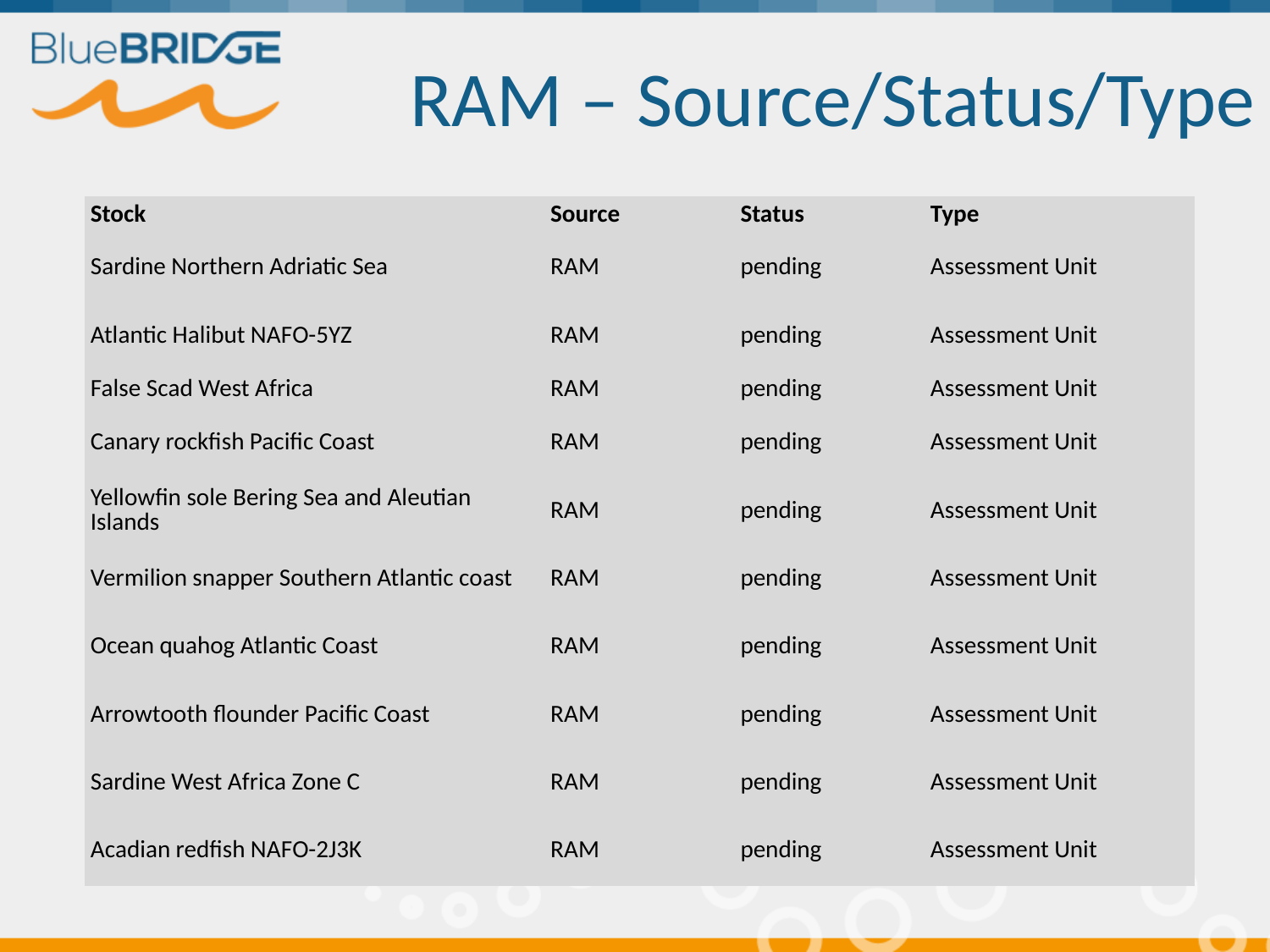

# RAM – Source/Status/Type
| Stock | Source | Status | Type |
| --- | --- | --- | --- |
| Sardine Northern Adriatic Sea | RAM | pending | Assessment Unit |
| Atlantic Halibut NAFO-5YZ | RAM | pending | Assessment Unit |
| False Scad West Africa | RAM | pending | Assessment Unit |
| Canary rockfish Pacific Coast | RAM | pending | Assessment Unit |
| Yellowfin sole Bering Sea and Aleutian Islands | RAM | pending | Assessment Unit |
| Vermilion snapper Southern Atlantic coast | RAM | pending | Assessment Unit |
| Ocean quahog Atlantic Coast | RAM | pending | Assessment Unit |
| Arrowtooth flounder Pacific Coast | RAM | pending | Assessment Unit |
| Sardine West Africa Zone C | RAM | pending | Assessment Unit |
| Acadian redfish NAFO-2J3K | RAM | pending | Assessment Unit |